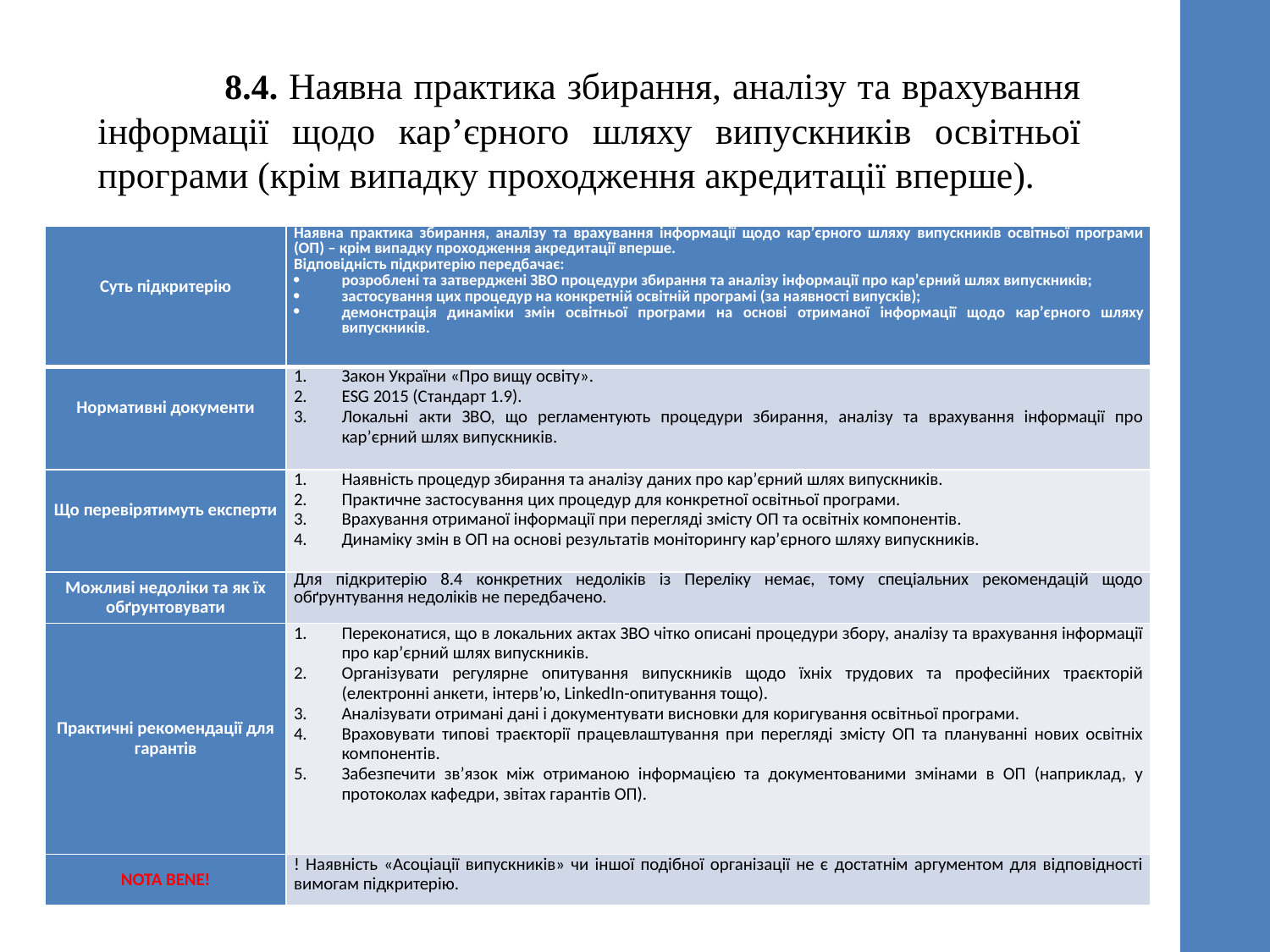

8.4. Наявна практика збирання, аналізу та врахування інформації щодо карʼєрного шляху випускників освітньої програми (крім випадку проходження акредитації вперше).
| Суть підкритерію | Наявна практика збирання, аналізу та врахування інформації щодо кар’єрного шляху випускників освітньої програми (ОП) – крім випадку проходження акредитації вперше. Відповідність підкритерію передбачає: розроблені та затверджені ЗВО процедури збирання та аналізу інформації про кар’єрний шлях випускників; застосування цих процедур на конкретній освітній програмі (за наявності випусків); демонстрація динаміки змін освітньої програми на основі отриманої інформації щодо кар’єрного шляху випускників. |
| --- | --- |
| Нормативні документи | Закон України «Про вищу освіту». ESG 2015 (Стандарт 1.9). Локальні акти ЗВО, що регламентують процедури збирання, аналізу та врахування інформації про кар’єрний шлях випускників. |
| Що перевірятимуть експерти | Наявність процедур збирання та аналізу даних про кар’єрний шлях випускників. Практичне застосування цих процедур для конкретної освітньої програми. Врахування отриманої інформації при перегляді змісту ОП та освітніх компонентів. Динаміку змін в ОП на основі результатів моніторингу кар’єрного шляху випускників. |
| Можливі недоліки та як їх обґрунтовувати | Для підкритерію 8.4 конкретних недоліків із Переліку немає, тому спеціальних рекомендацій щодо обґрунтування недоліків не передбачено. |
| Практичні рекомендації для гарантів | Переконатися, що в локальних актах ЗВО чітко описані процедури збору, аналізу та врахування інформації про кар’єрний шлях випускників. Організувати регулярне опитування випускників щодо їхніх трудових та професійних траєкторій (електронні анкети, інтерв’ю, LinkedIn-опитування тощо). Аналізувати отримані дані і документувати висновки для коригування освітньої програми. Враховувати типові траєкторії працевлаштування при перегляді змісту ОП та плануванні нових освітніх компонентів. Забезпечити зв’язок між отриманою інформацією та документованими змінами в ОП (наприклад, у протоколах кафедри, звітах гарантів ОП). |
| NOTA BENE! | ! Наявність «Асоціації випускників» чи іншої подібної організації не є достатнім аргументом для відповідності вимогам підкритерію. |